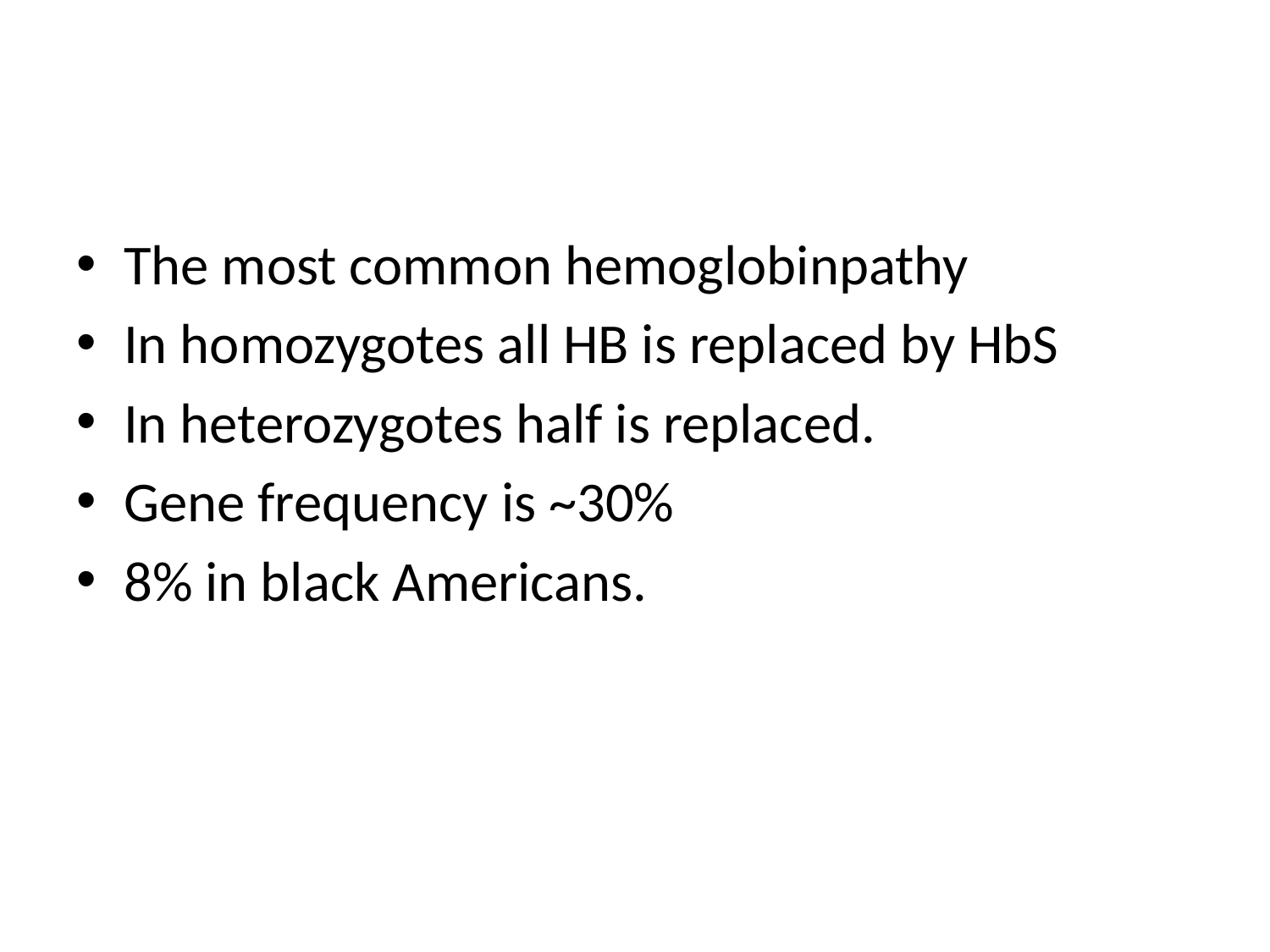

#
The most common hemoglobinpathy
In homozygotes all HB is replaced by HbS
In heterozygotes half is replaced.
Gene frequency is ~30%
8% in black Americans.